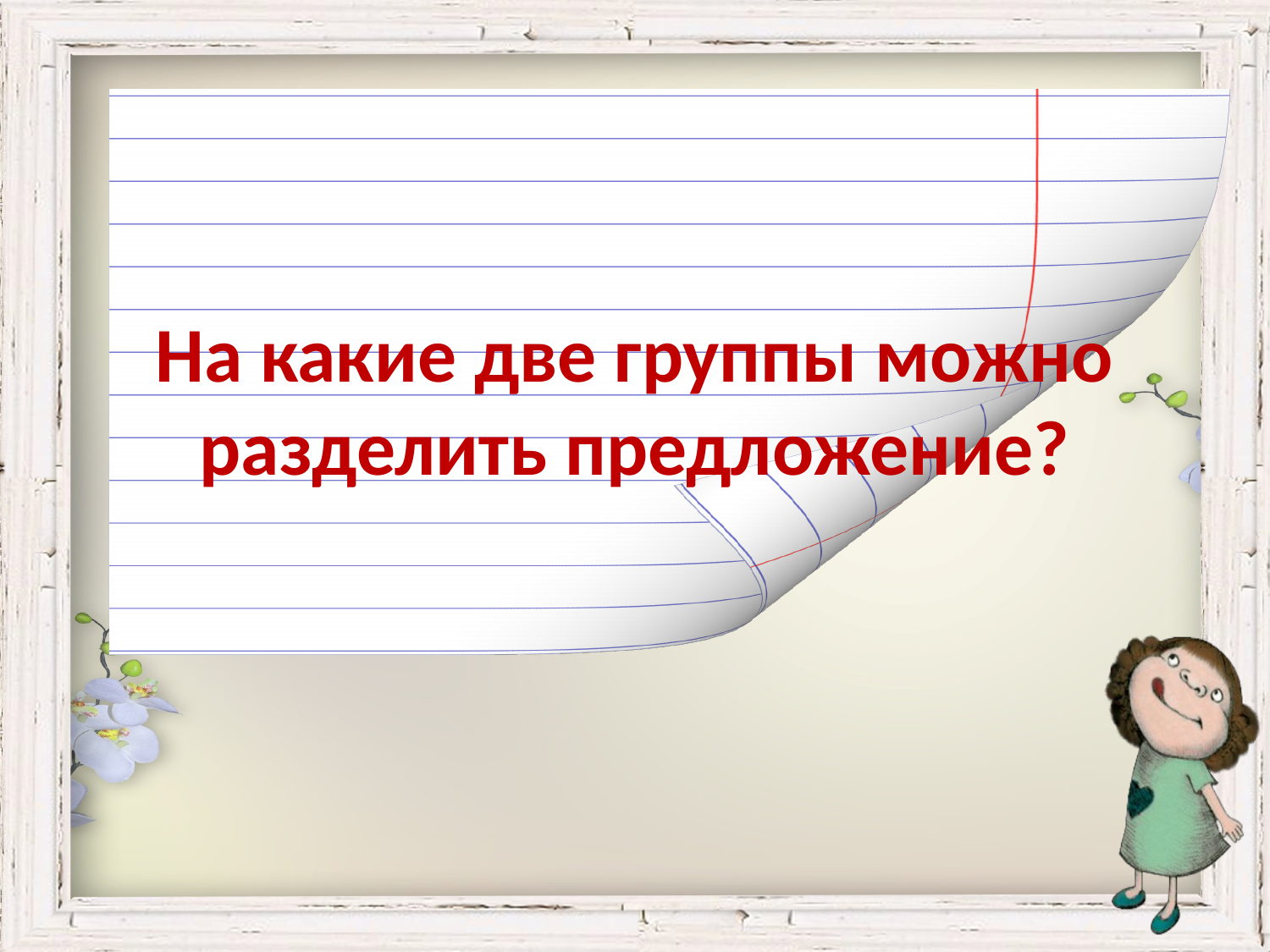

# На какие две группы можно разделить предложение?